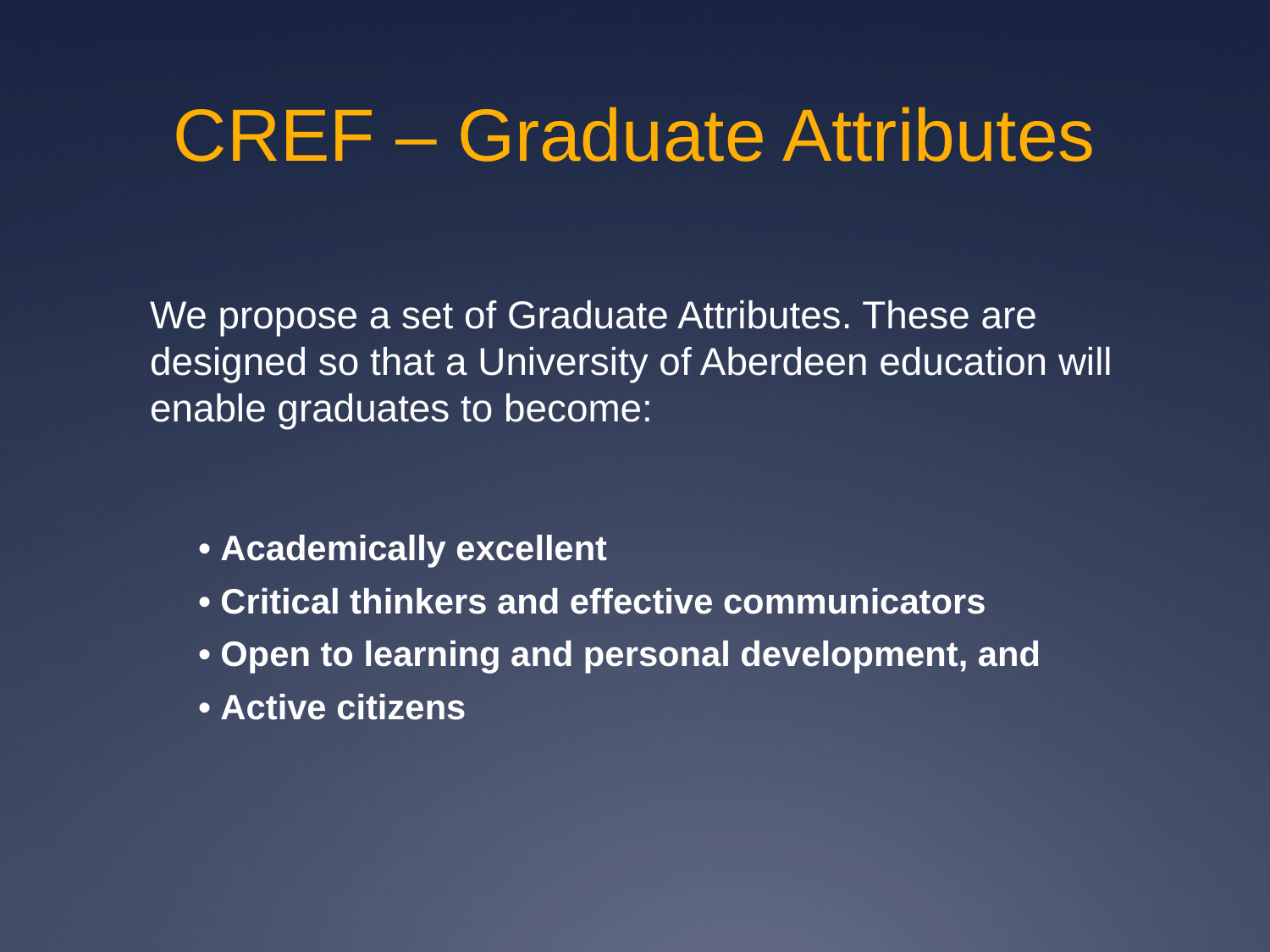

# CREF – Graduate Attributes
We propose a set of Graduate Attributes. These are designed so that a University of Aberdeen education will enable graduates to become:

• Academically excellent
• Critical thinkers and effective communicators
• Open to learning and personal development, and
• Active citizens